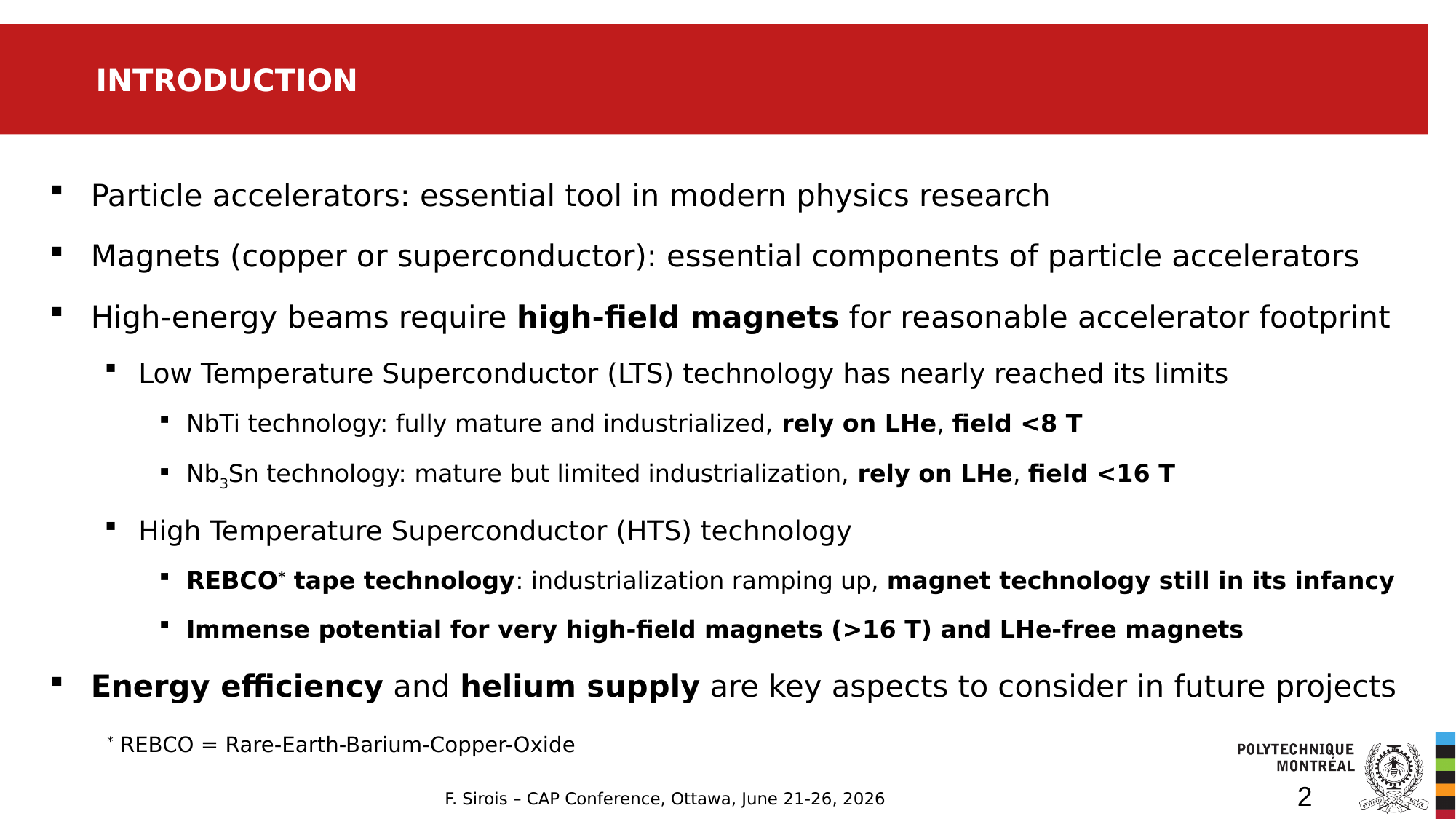

# Introduction
Particle accelerators: essential tool in modern physics research
Magnets (copper or superconductor): essential components of particle accelerators
High-energy beams require high-field magnets for reasonable accelerator footprint
Low Temperature Superconductor (LTS) technology has nearly reached its limits
NbTi technology: fully mature and industrialized, rely on LHe, field <8 T
Nb3Sn technology: mature but limited industrialization, rely on LHe, field <16 T
High Temperature Superconductor (HTS) technology
REBCO* tape technology: industrialization ramping up, magnet technology still in its infancy
Immense potential for very high-field magnets (>16 T) and LHe-free magnets
Energy efficiency and helium supply are key aspects to consider in future projects
 * REBCO = Rare-Earth-Barium-Copper-Oxide
  2
F. Sirois – CAP Conference, Ottawa, June 21-26, 2026